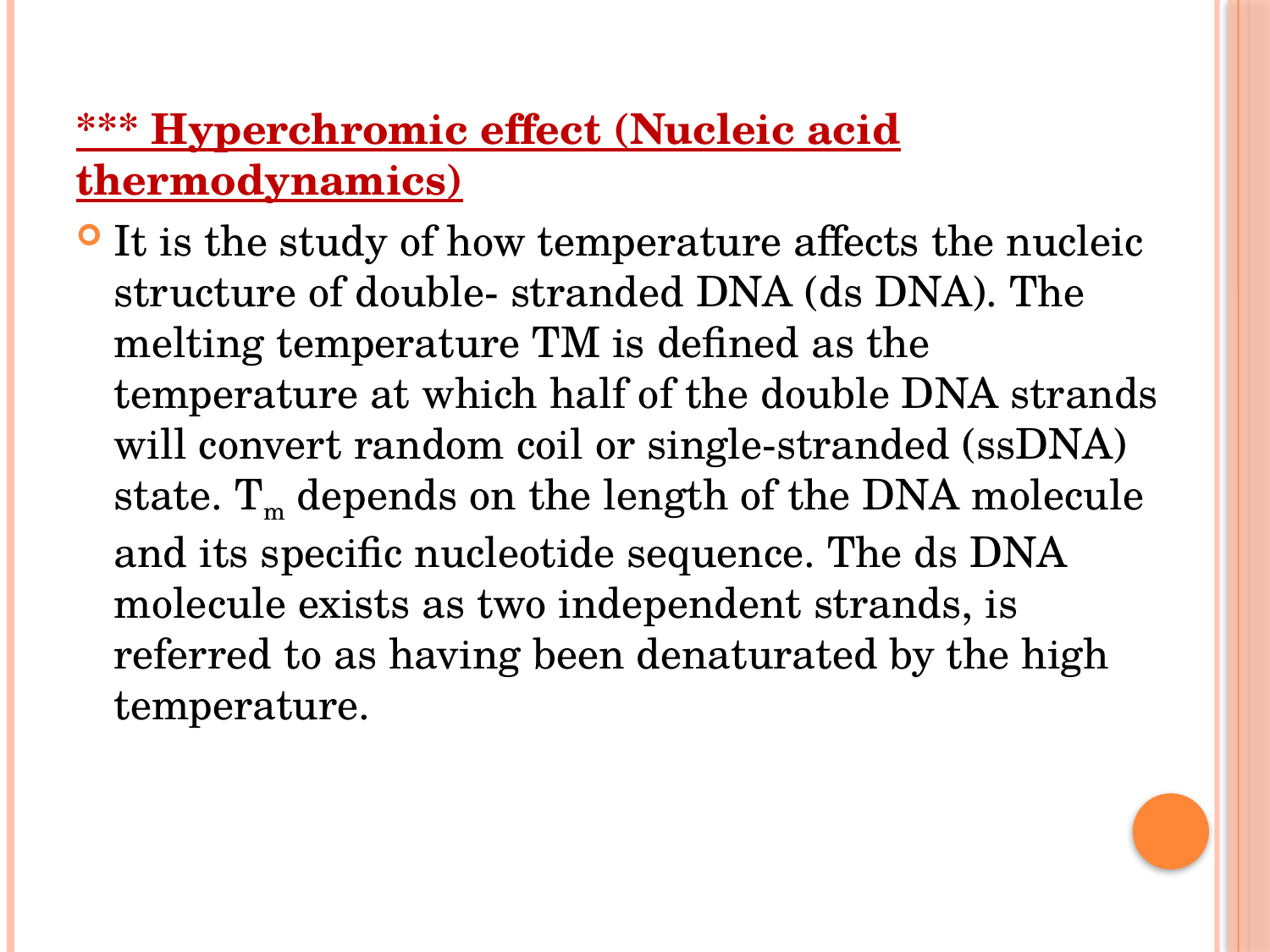

*** Hyperchromic effect (Nucleic acid thermodynamics)
It is the study of how temperature affects the nucleic structure of double- stranded DNA (ds DNA). The melting temperature TM is defined as the temperature at which half of the double DNA strands will convert random coil or single-stranded (ssDNA) state. Tm depends on the length of the DNA molecule and its specific nucleotide sequence. The ds DNA molecule exists as two independent strands, is referred to as having been denaturated by the high temperature.